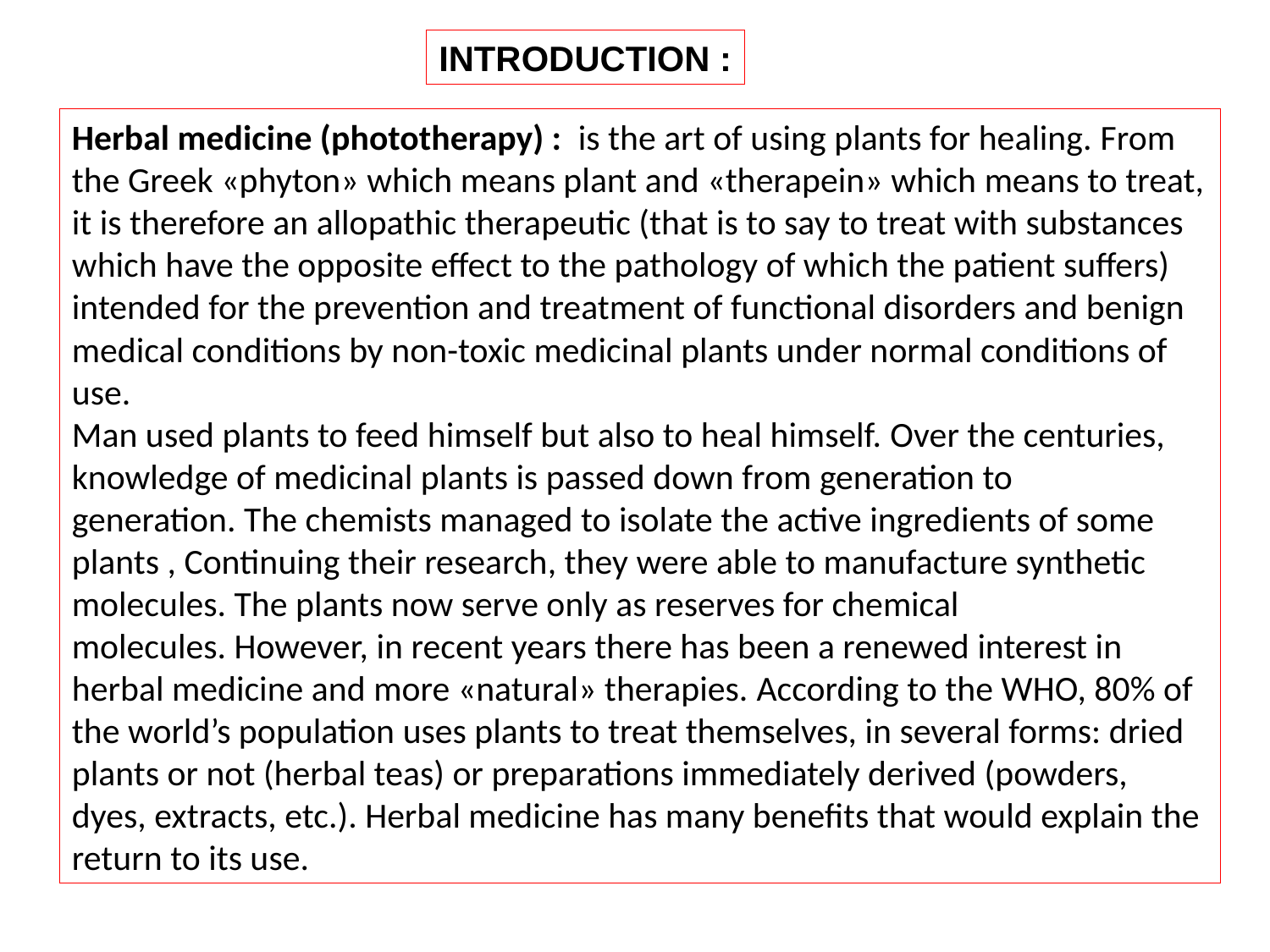

INTRODUCTION :
Herbal medicine (phototherapy) :  is the art of using plants for healing. From the Greek «phyton» which means plant and «therapein» which means to treat, it is therefore an allopathic therapeutic (that is to say to treat with substances which have the opposite effect to the pathology of which the patient suffers) intended for the prevention and treatment of functional disorders and benign medical conditions by non-toxic medicinal plants under normal conditions of use.
Man used plants to feed himself but also to heal himself. Over the centuries, knowledge of medicinal plants is passed down from generation to generation. The chemists managed to isolate the active ingredients of some plants , Continuing their research, they were able to manufacture synthetic molecules. The plants now serve only as reserves for chemical molecules. However, in recent years there has been a renewed interest in herbal medicine and more «natural» therapies. According to the WHO, 80% of the world’s population uses plants to treat themselves, in several forms: dried plants or not (herbal teas) or preparations immediately derived (powders, dyes, extracts, etc.). Herbal medicine has many benefits that would explain the return to its use.